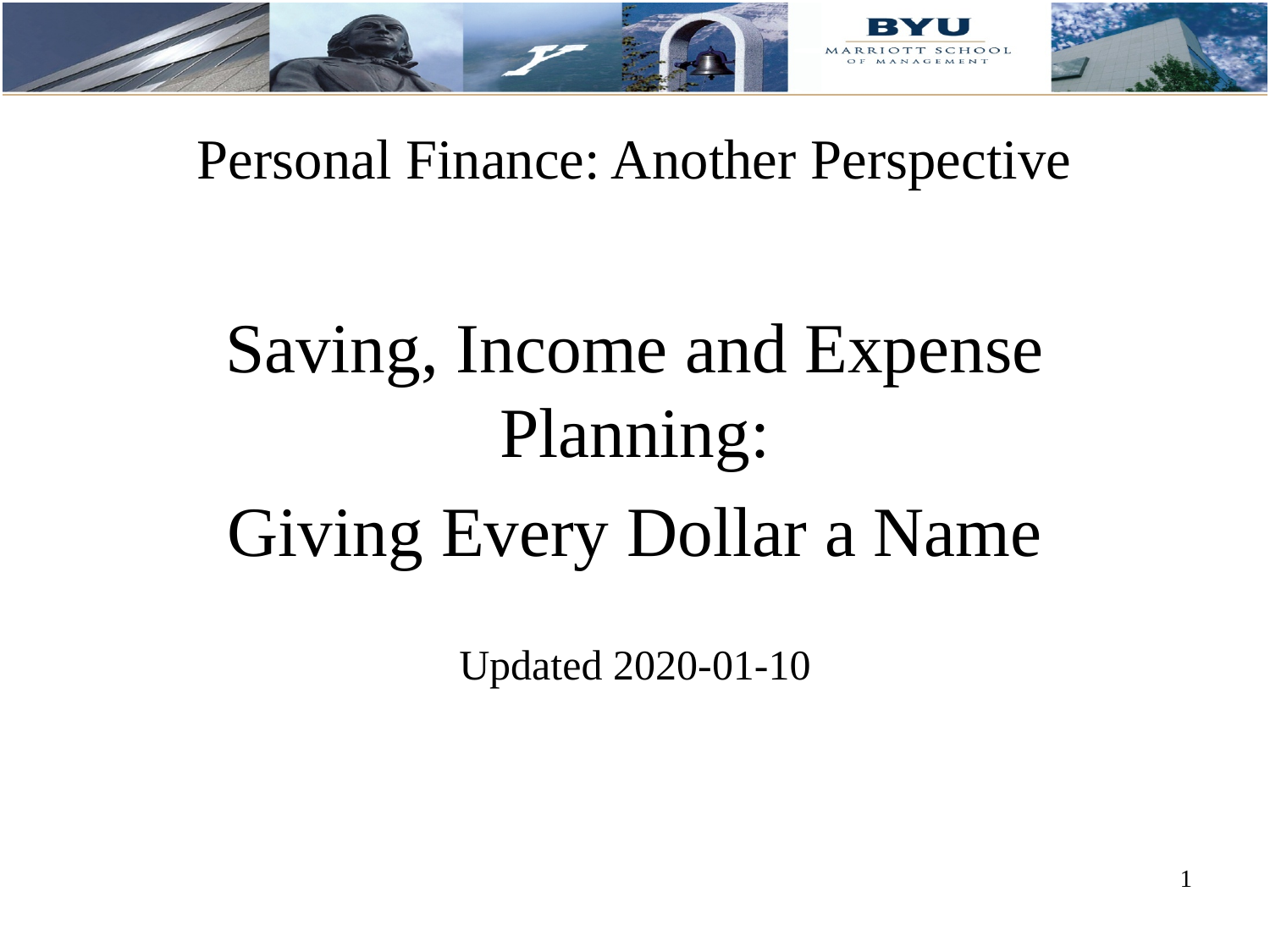

# Personal Finance: Another Perspective
Saving, Income and Expense Planning:
Giving Every Dollar a Name

Updated 2020-01-10